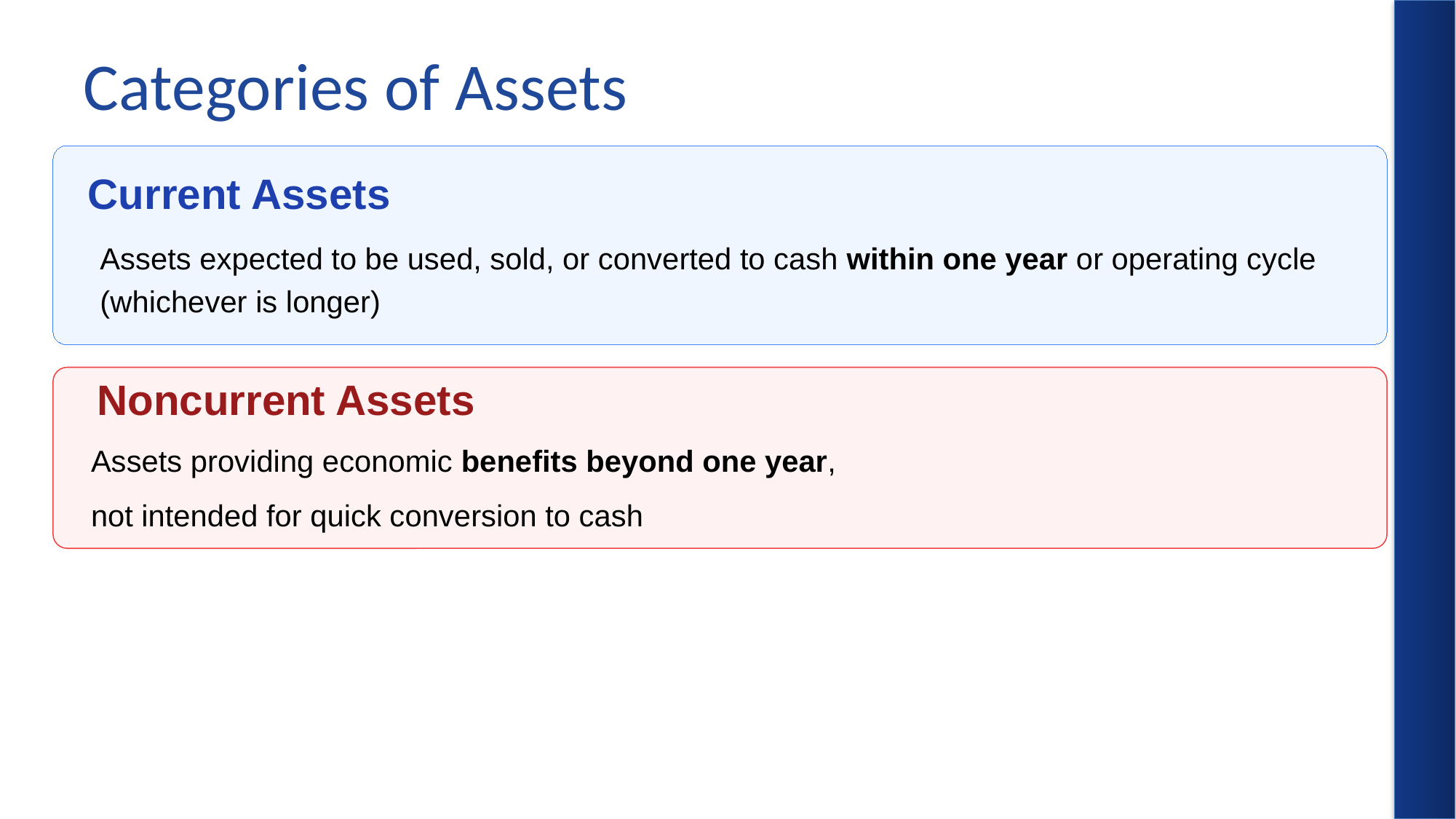

# Categories of Assets

Current Assets
Assets expected to be used, sold, or converted to cash within one year or operating cycle (whichever is longer)

 Noncurrent Assets
Assets providing economic benefits beyond one year,
not intended for quick conversion to cash